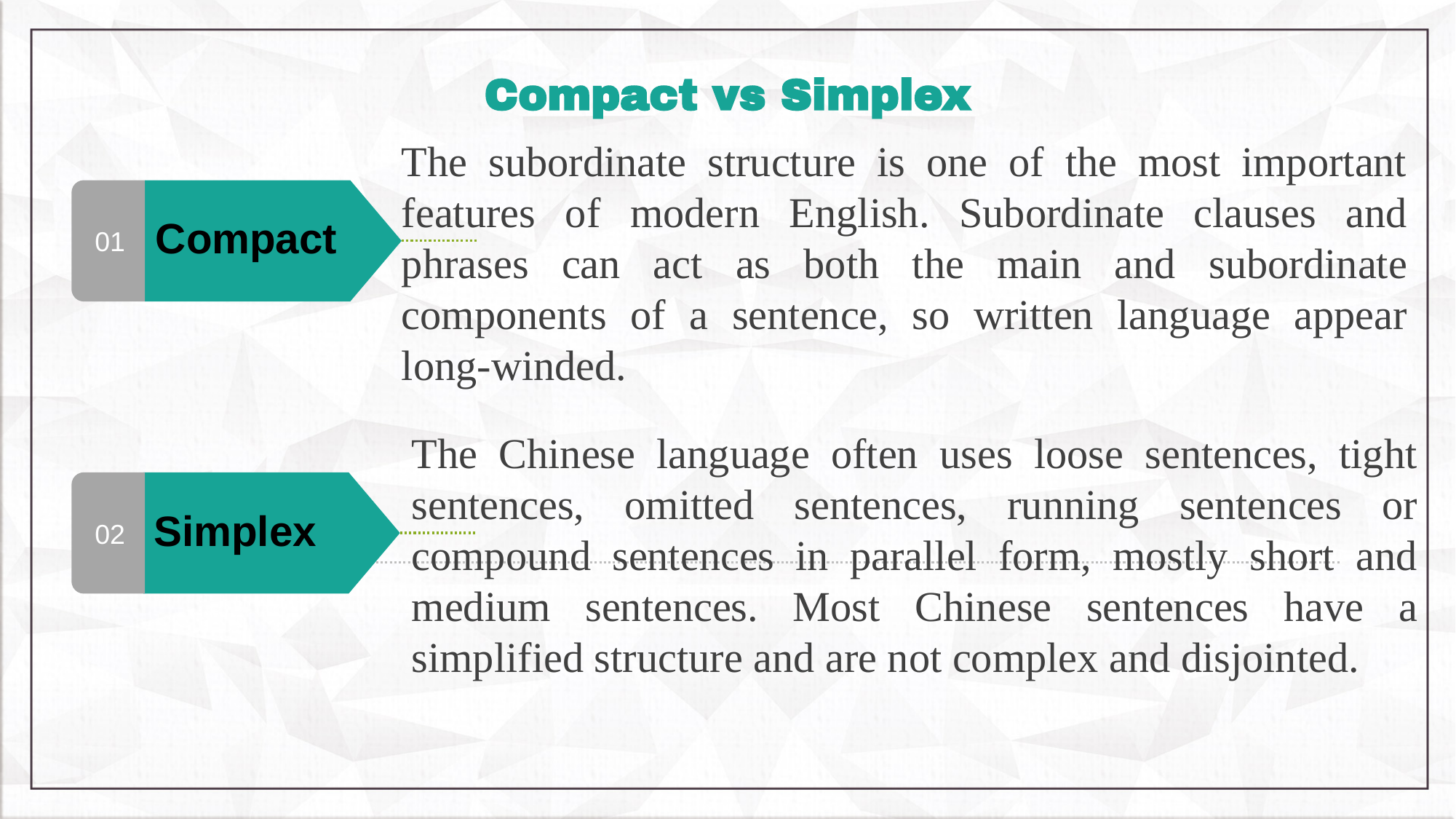

Compact vs Simplex
The subordinate structure is one of the most important features of modern English. Subordinate clauses and phrases can act as both the main and subordinate components of a sentence, so written language appear long-winded.

01
Compact

The Chinese language often uses loose sentences, tight sentences, omitted sentences, running sentences or compound sentences in parallel form, mostly short and medium sentences. Most Chinese sentences have a simplified structure and are not complex and disjointed.

02
Simplex